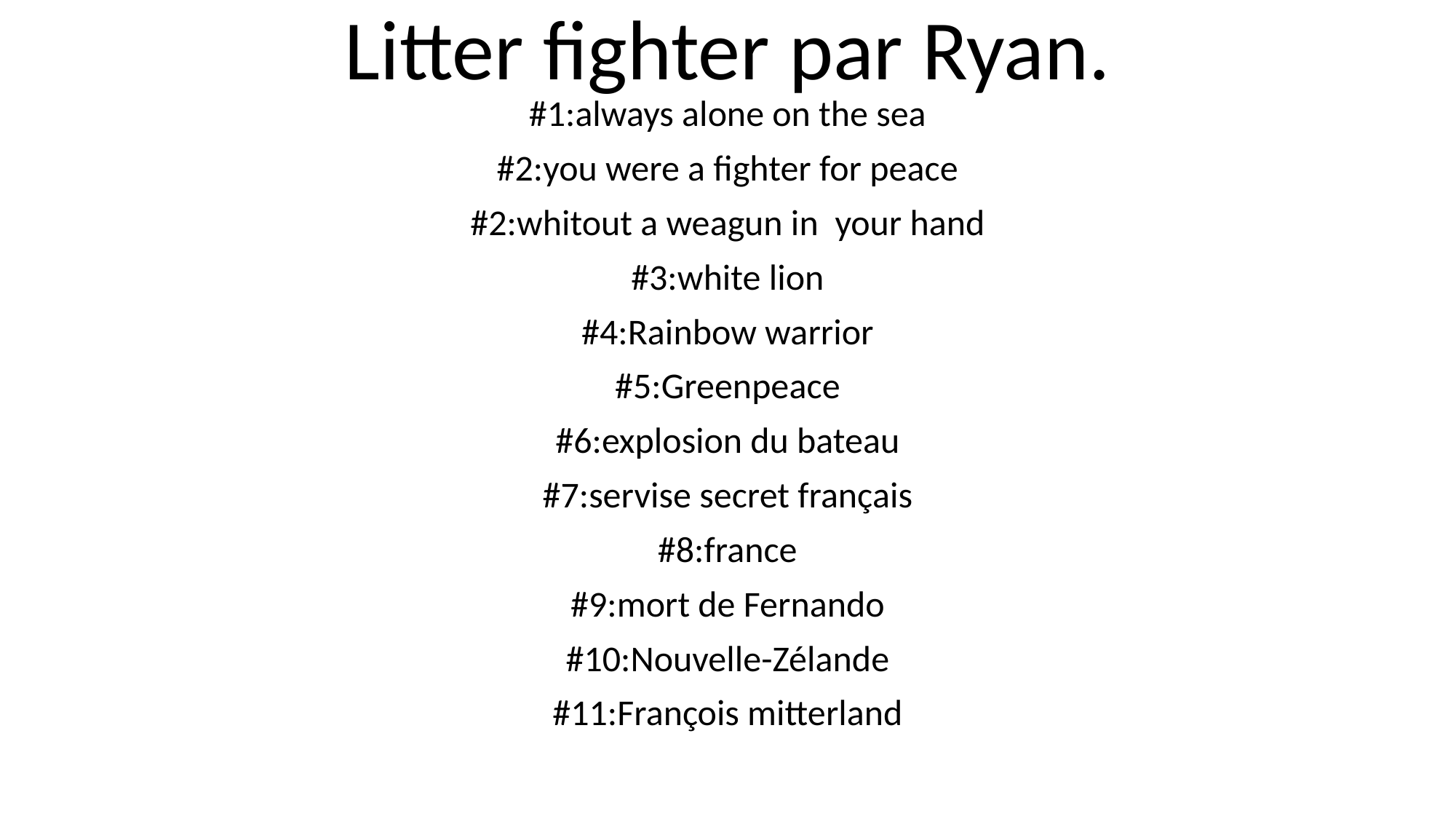

# Litter fighter par Ryan.
#1:always alone on the sea
#2:you were a fighter for peace
#2:whitout a weagun in  your hand
#3:white lion
#4:Rainbow warrior
#5:Greenpeace
#6:explosion du bateau
#7:servise secret français
#8:france
#9:mort de Fernando
#10:Nouvelle-Zélande
#11:François mitterland